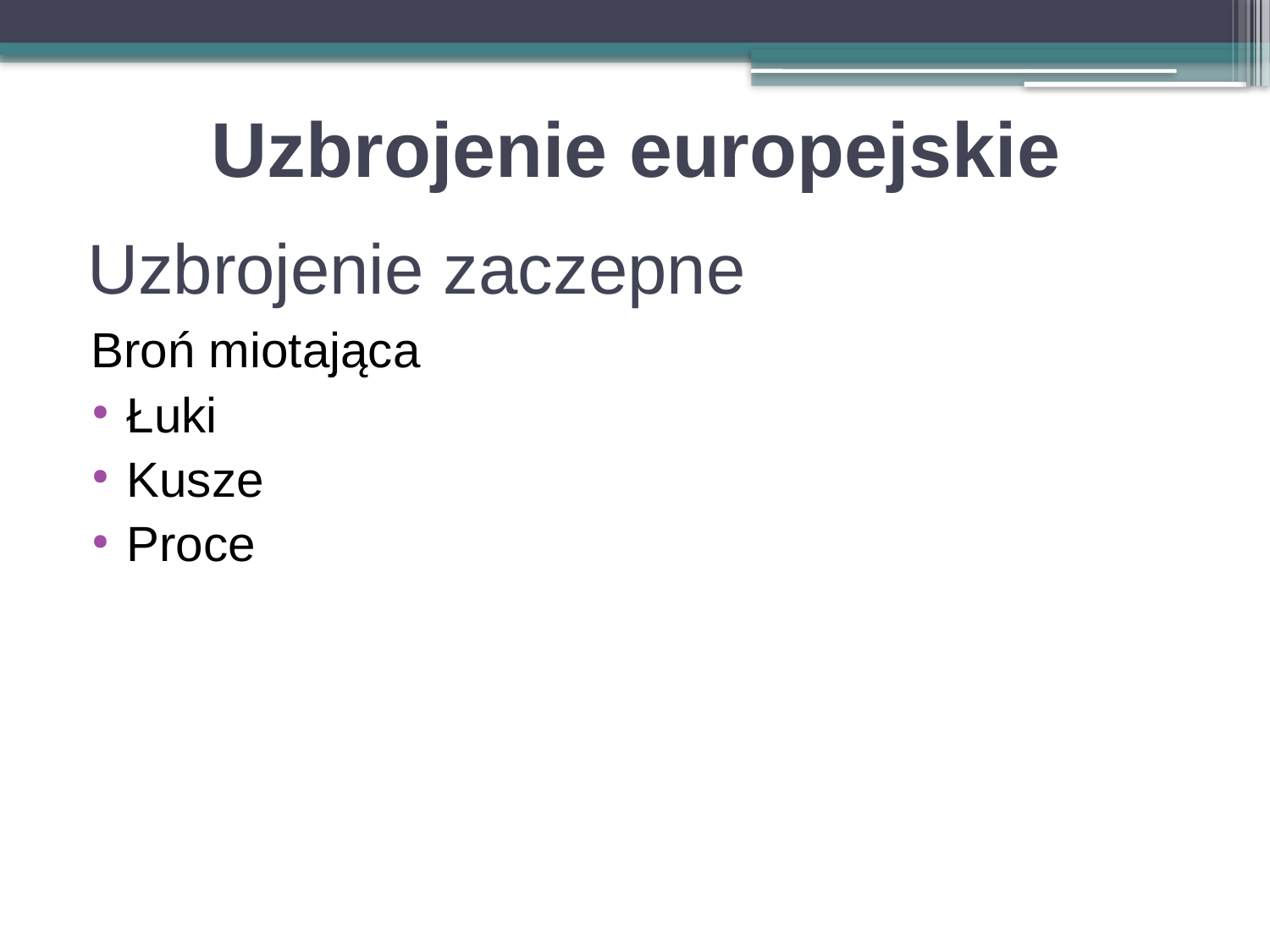

# Uzbrojenie europejskie
Uzbrojenie zaczepne
Broń miotająca
Łuki
Kusze
Proce